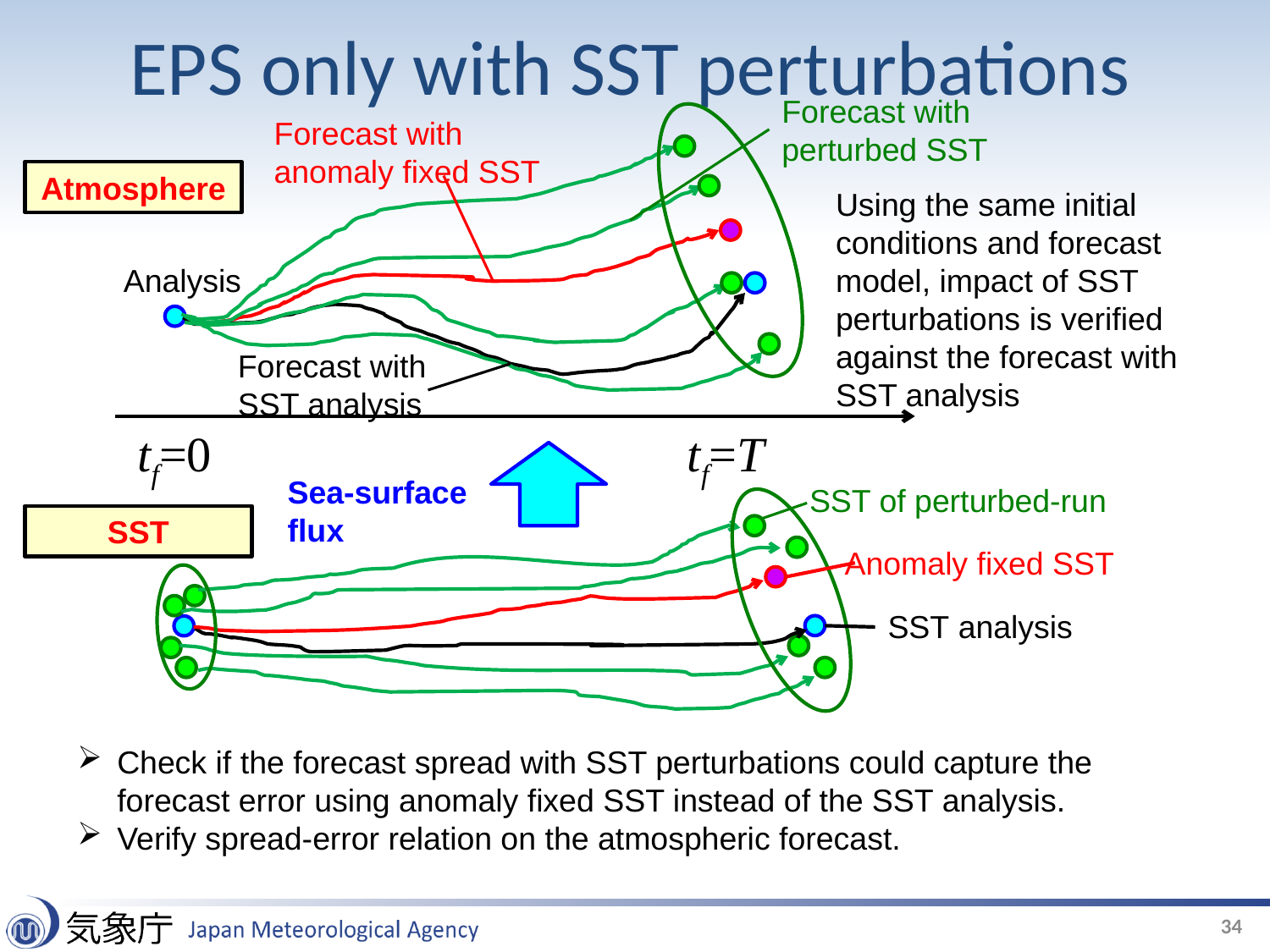

# EPS only with SST perturbations
Forecast with perturbed SST

Forecast with anomaly fixed SST

Atmosphere

Using the same initial conditions and forecast model, impact of SST perturbations is verified against the forecast with SST analysis

Analysis

Forecast with SST analysis
tf=0
tf=T

Sea-surface flux
SST of perturbed-run

SST

Anomaly fixed SST

SST analysis

Check if the forecast spread with SST perturbations could capture the forecast error using anomaly fixed SST instead of the SST analysis.
Verify spread-error relation on the atmospheric forecast.
34